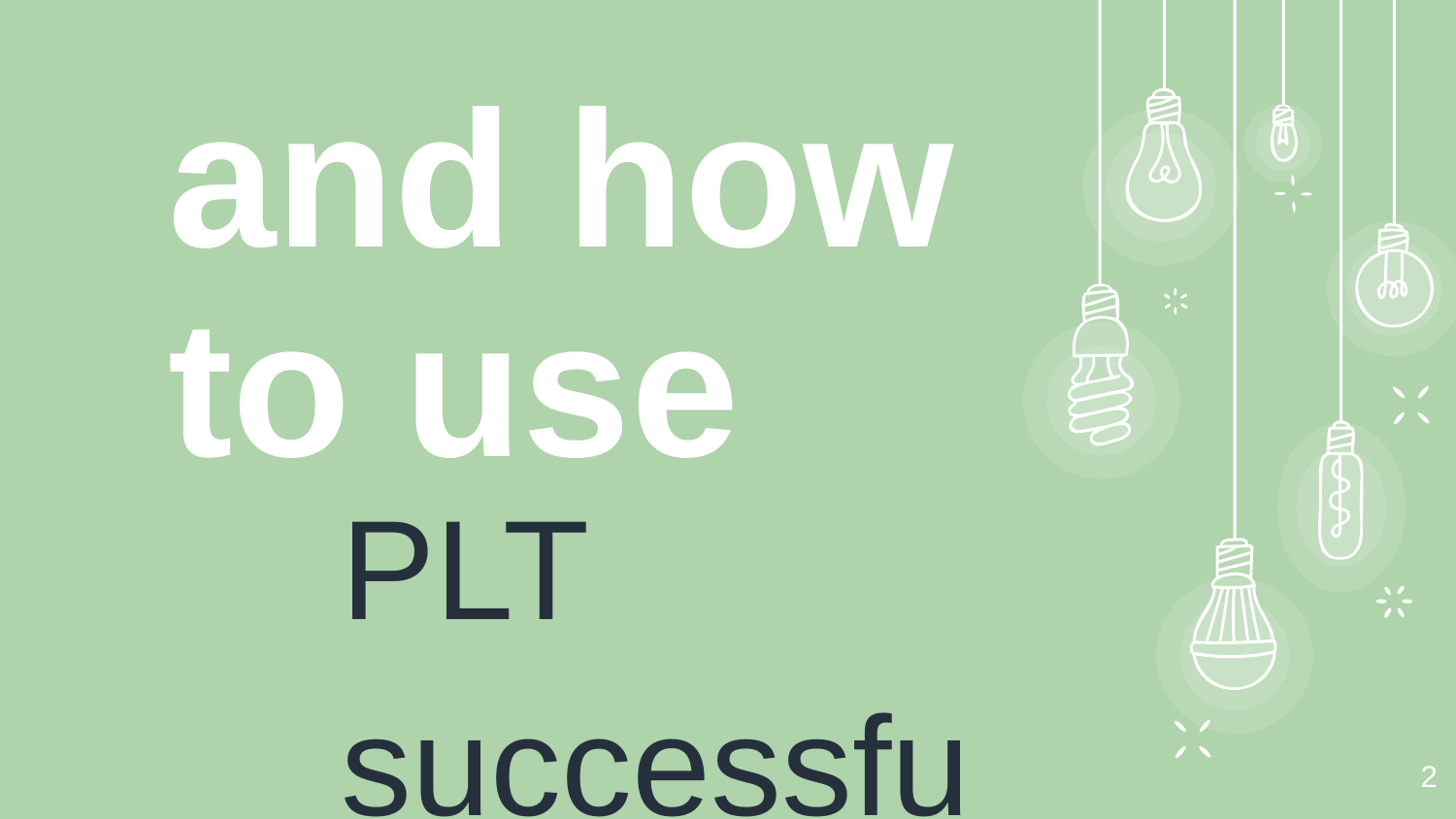

and how to use
PLT successfully
2